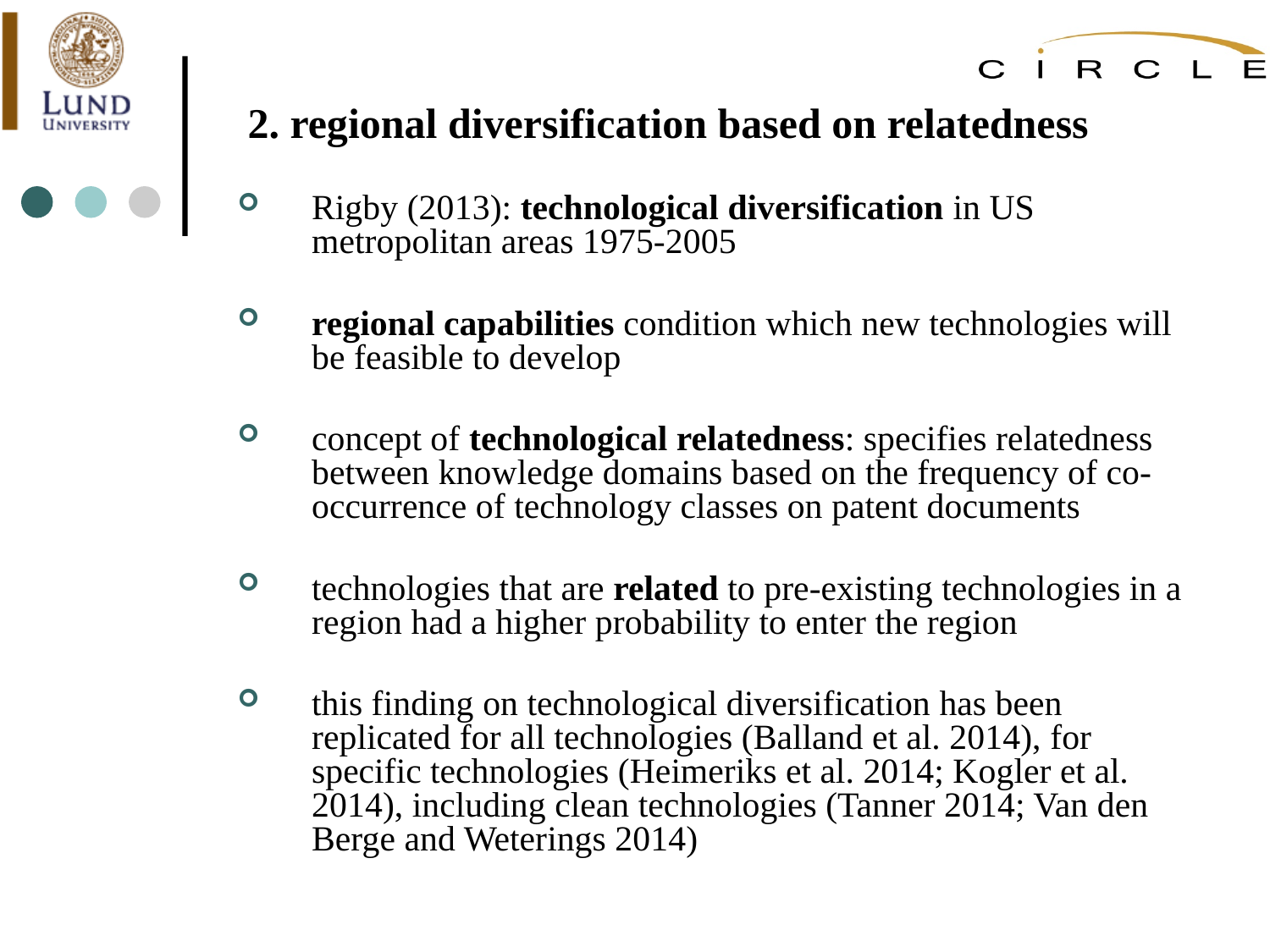

# 2. regional diversification based on relatedness
Rigby (2013): technological diversification in US metropolitan areas 1975-2005

regional capabilities condition which new technologies will be feasible to develop

concept of technological relatedness: specifies relatedness between knowledge domains based on the frequency of co-occurrence of technology classes on patent documents

technologies that are related to pre-existing technologies in a region had a higher probability to enter the region

this finding on technological diversification has been replicated for all technologies (Balland et al. 2014), for specific technologies (Heimeriks et al. 2014; Kogler et al. 2014), including clean technologies (Tanner 2014; Van den Berge and Weterings 2014)